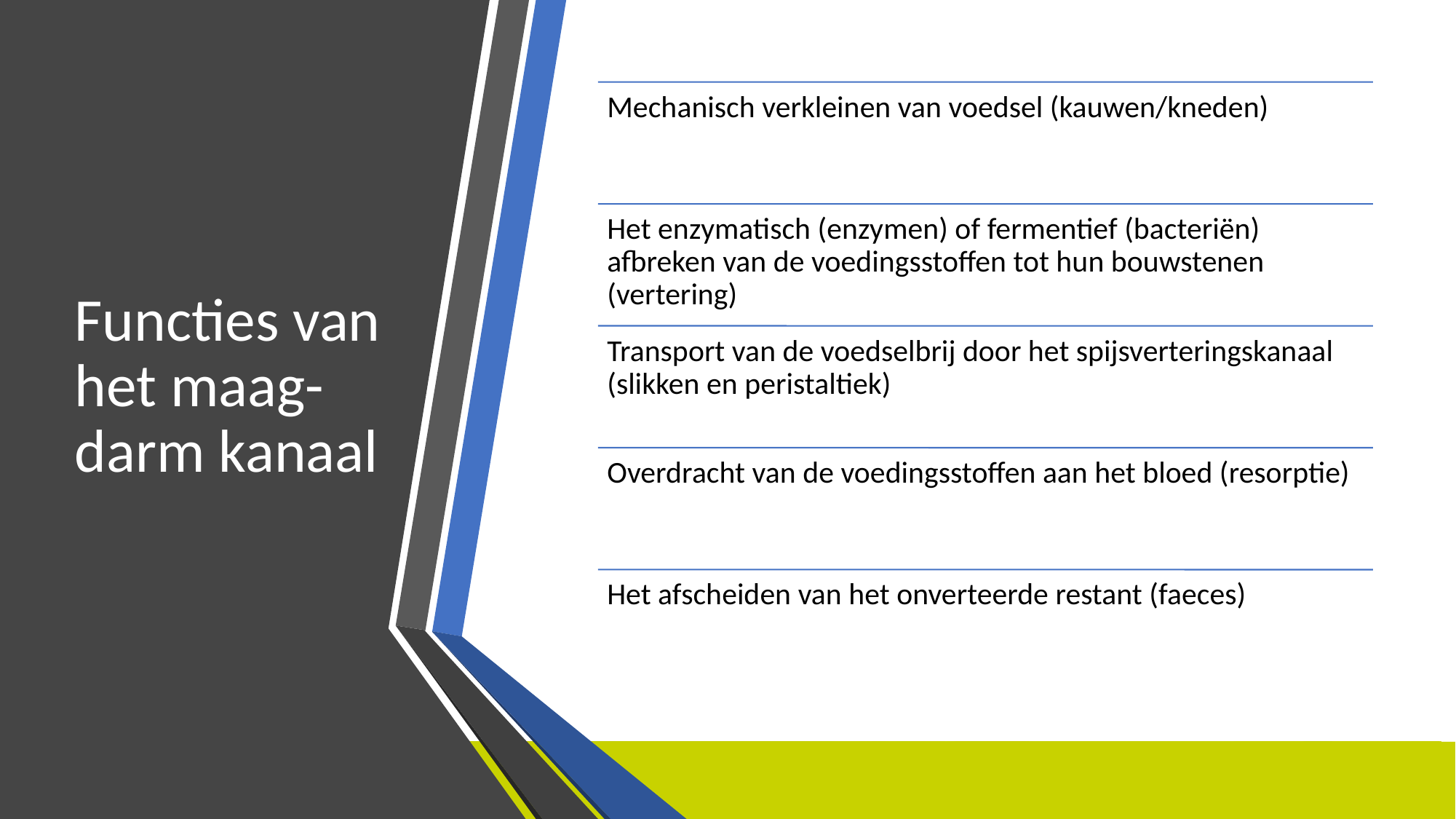

Functies van het maag-darm kanaal
Mechanisch verkleinen van voedsel (kauwen/kneden)
Het enzymatisch (enzymen) of fermentief (bacteriën) afbreken van de voedingsstoffen tot hun bouwstenen (vertering)
Transport van de voedselbrij door het spijsverteringskanaal (slikken en peristaltiek)
Overdracht van de voedingsstoffen aan het bloed (resorptie)
Het afscheiden van het onverteerde restant (faeces)